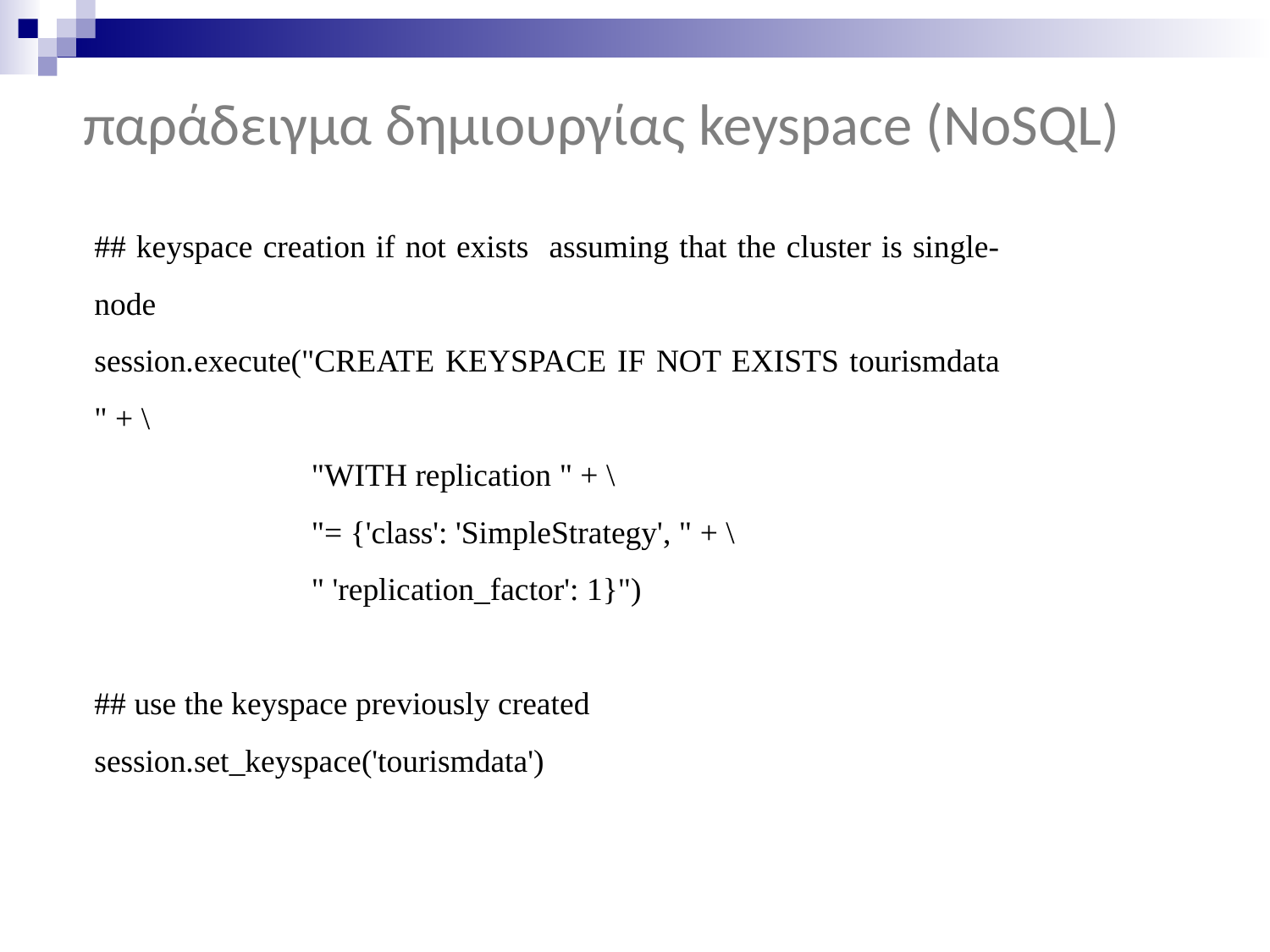

# παράδειγμα δημιουργίας keyspace (NoSQL)
## keyspace creation if not exists  assuming that the cluster is single-node
session.execute("CREATE KEYSPACE IF NOT EXISTS tourismdata " + \
                           "WITH replication " + \
                           "= {'class': 'SimpleStrategy', " + \
                           " 'replication_factor': 1}")

## use the keyspace previously created
session.set_keyspace('tourismdata')